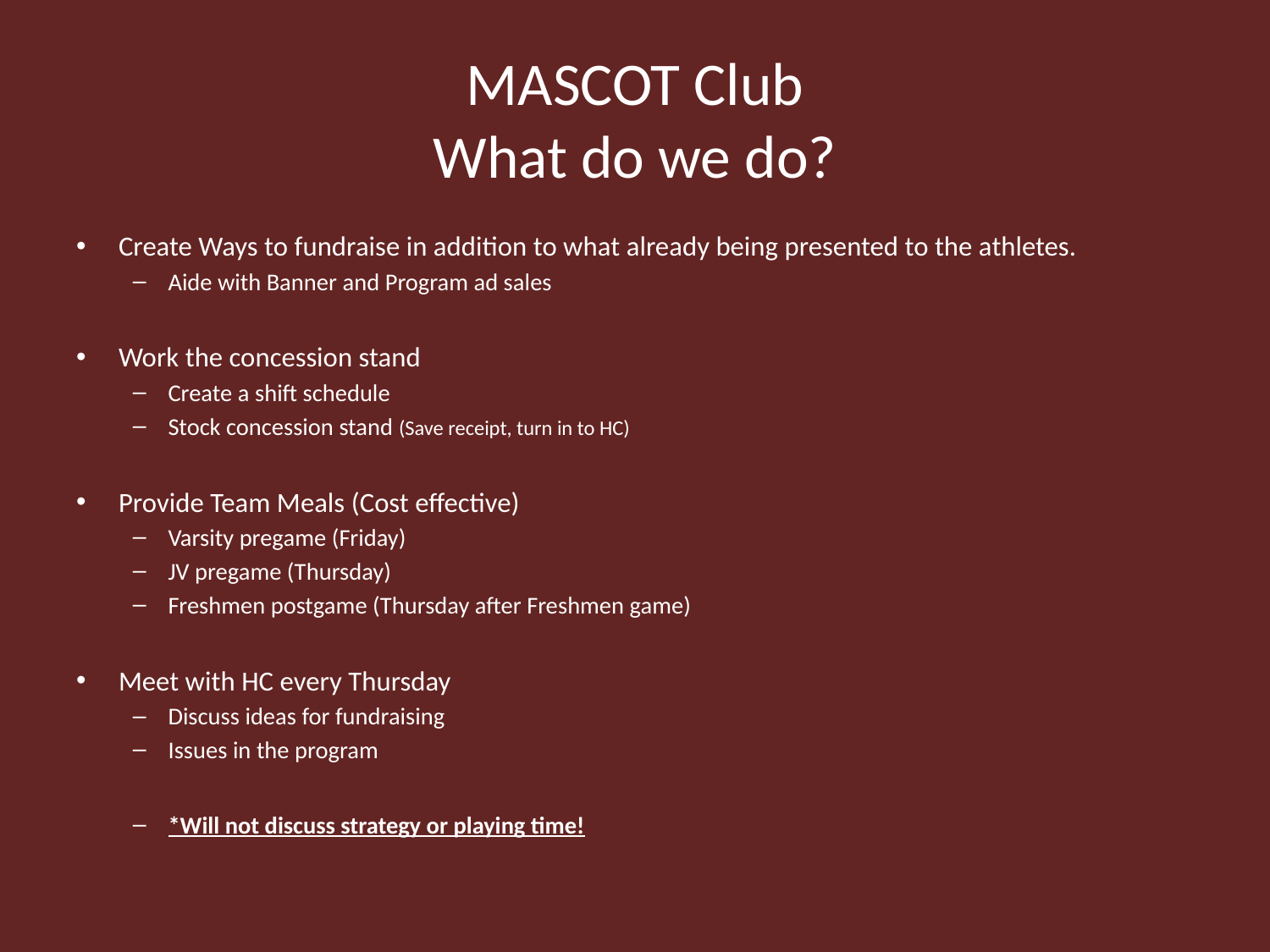

# MASCOT Club What do we do?
Create Ways to fundraise in addition to what already being presented to the athletes.
Aide with Banner and Program ad sales

Work the concession stand
Create a shift schedule
Stock concession stand (Save receipt, turn in to HC)

Provide Team Meals (Cost effective)
Varsity pregame (Friday)
JV pregame (Thursday)
Freshmen postgame (Thursday after Freshmen game)

Meet with HC every Thursday
Discuss ideas for fundraising
Issues in the program

*Will not discuss strategy or playing time!